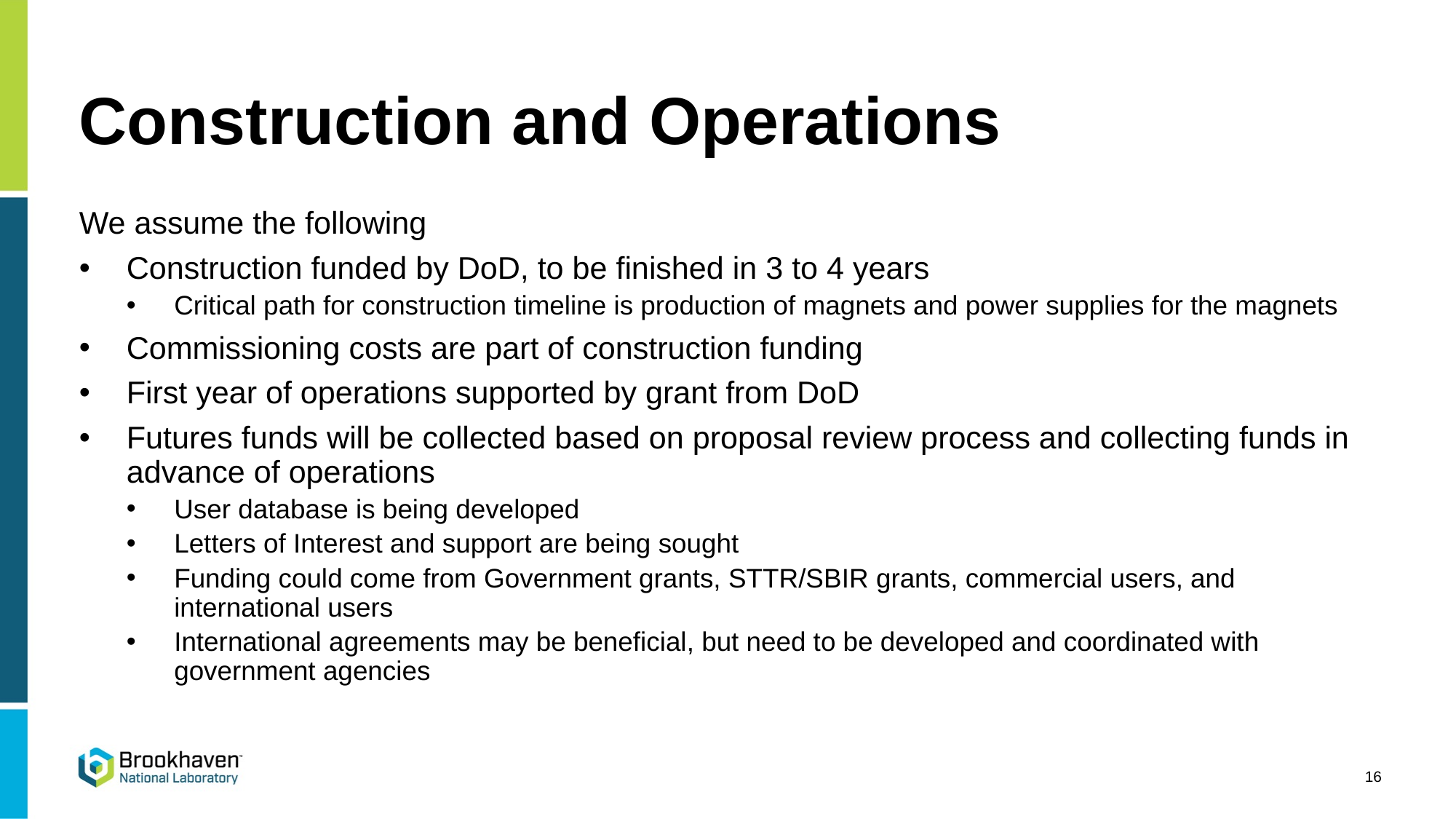

# Construction and Operations
We assume the following
Construction funded by DoD, to be finished in 3 to 4 years
Critical path for construction timeline is production of magnets and power supplies for the magnets
Commissioning costs are part of construction funding
First year of operations supported by grant from DoD
Futures funds will be collected based on proposal review process and collecting funds in advance of operations
User database is being developed
Letters of Interest and support are being sought
Funding could come from Government grants, STTR/SBIR grants, commercial users, and international users
International agreements may be beneficial, but need to be developed and coordinated with government agencies
16